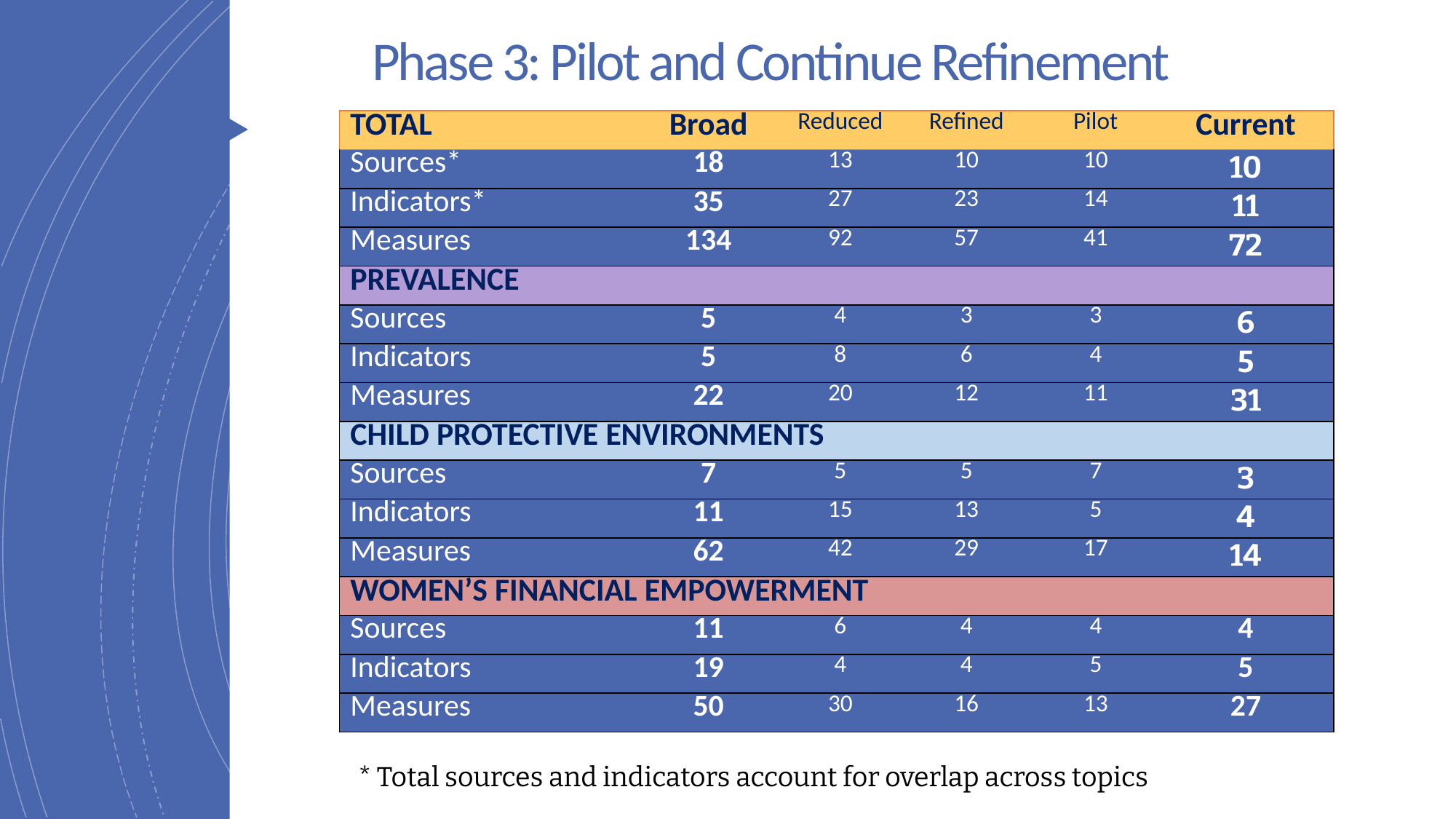

# Phase 3: Pilot and Continue Refinement
| TOTAL | Broad | Reduced | Refined | Pilot | Current |
| --- | --- | --- | --- | --- | --- |
| Sources\* | 18 | 13 | 10 | 10 | 10 |
| Indicators\* | 35 | 27 | 23 | 14 | 11 |
| Measures | 134 | 92 | 57 | 41 | 72 |
| PREVALENCE |  |  |  |  |  |
| Sources | 5 | 4 | 3 | 3 | 6 |
| Indicators | 5 | 8 | 6 | 4 | 5 |
| Measures | 22 | 20 | 12 | 11 | 31 |
| CHILD PROTECTIVE ENVIRONMENTS |  |  |  |  |  |
| Sources | 7 | 5 | 5 | 7 | 3 |
| Indicators | 11 | 15 | 13 | 5 | 4 |
| Measures | 62 | 42 | 29 | 17 | 14 |
| WOMEN’S FINANCIAL EMPOWERMENT |  |  |  |  |  |
| Sources | 11 | 6 | 4 | 4 | 4 |
| Indicators | 19 | 4 | 4 | 5 | 5 |
| Measures | 50 | 30 | 16 | 13 | 27 |

* Total sources and indicators account for overlap across topics